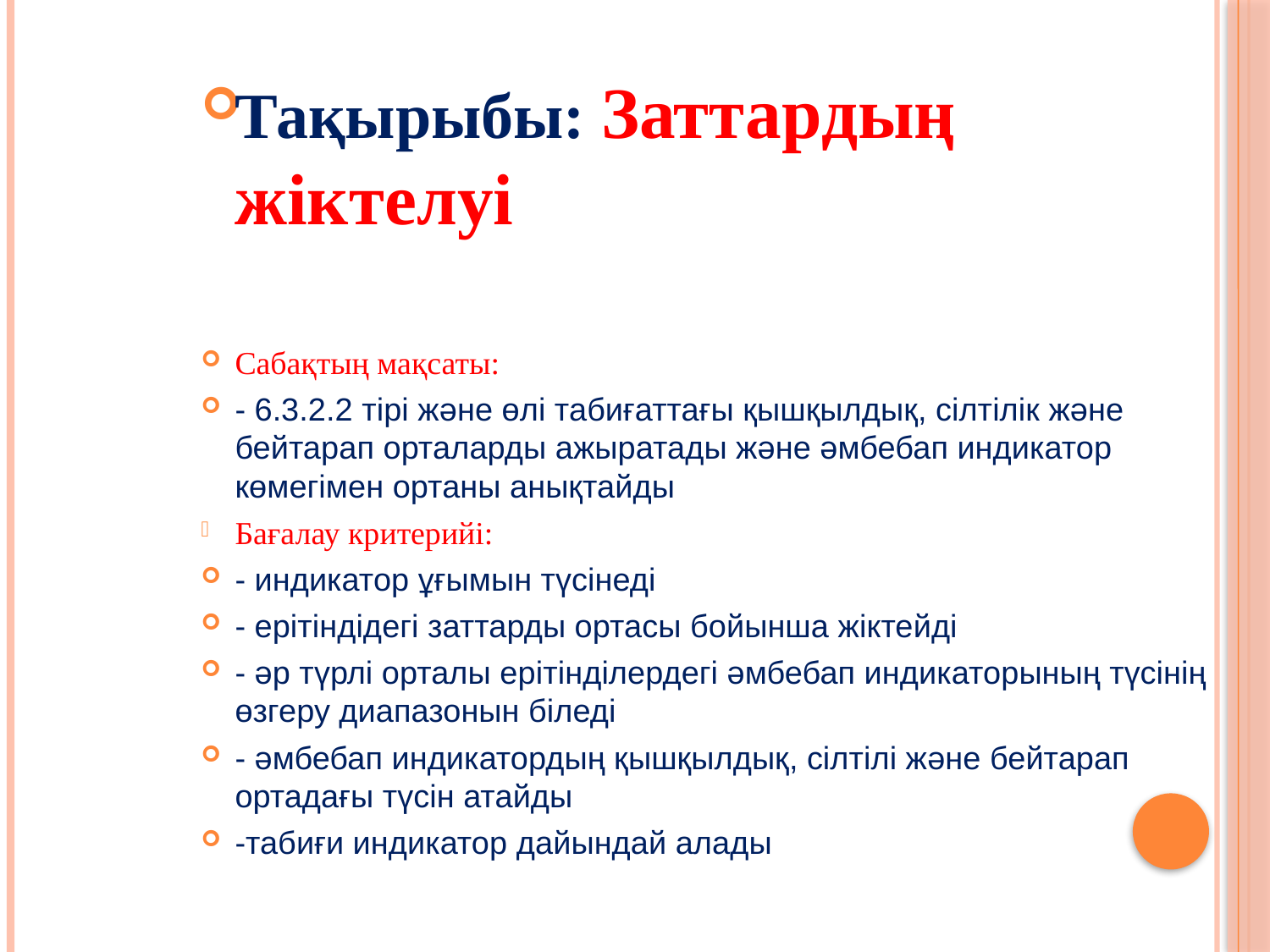

Тақырыбы: Заттардың жіктелуі

Сабақтың мақсаты:
- 6.3.2.2 тірі және өлі табиғаттағы қышқылдық, сілтілік және бейтарап орталарды ажыратады және әмбебап индикатор көмегімен ортаны анықтайды
Бағалау критерийі:
- индикатор ұғымын түсінеді
- ерітіндідегі заттарды ортасы бойынша жіктейді
- әр түрлі орталы ерітінділердегі әмбебап индикаторының түсінің өзгеру диапазонын біледі
- әмбебап индикатордың қышқылдық, сілтілі және бейтарап ортадағы түсін атайды
-табиғи индикатор дайындай алады